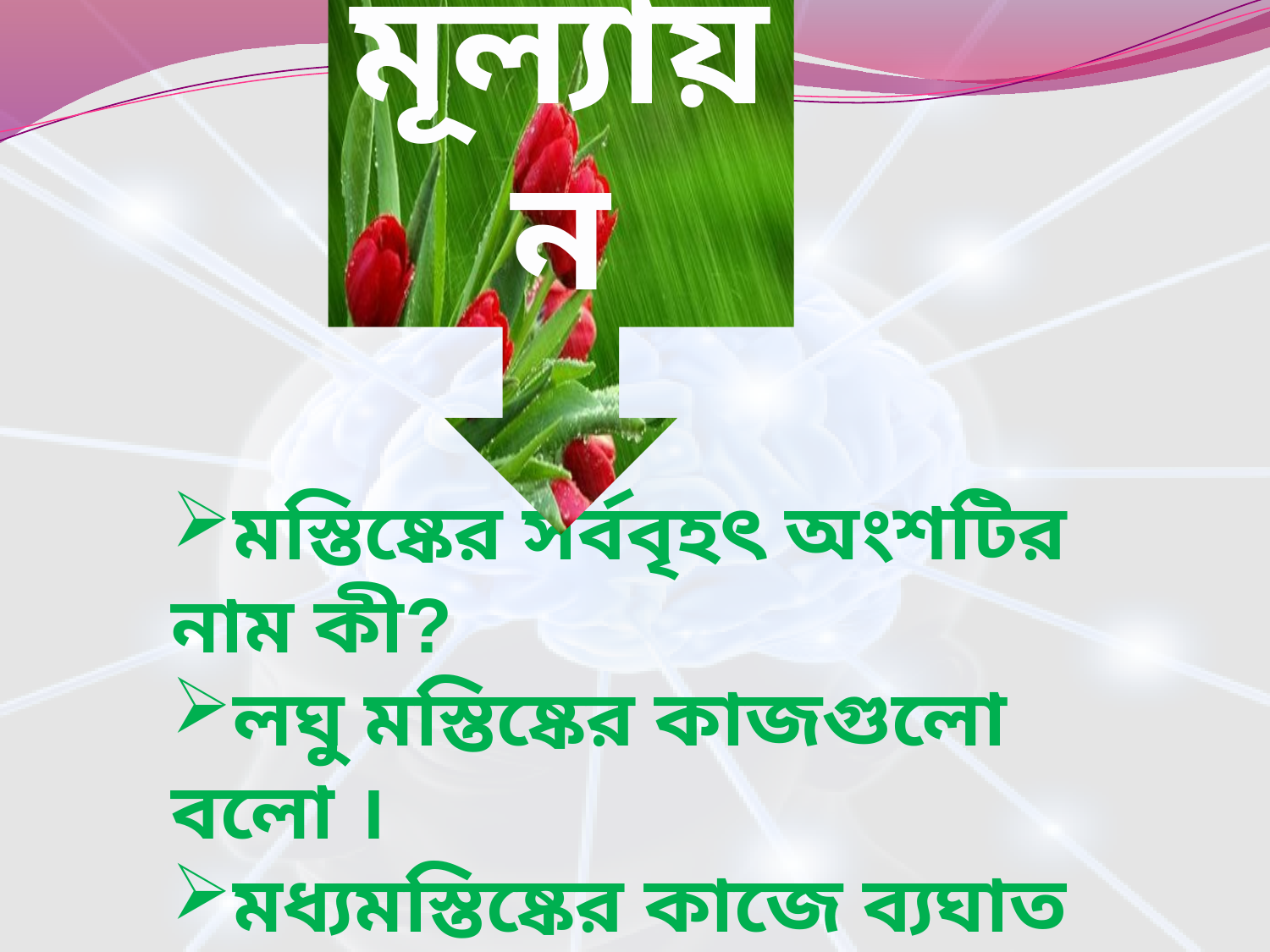

মূল্যায়ন
মস্তিষ্কের সর্ববৃহৎ অংশটির নাম কী?
লঘু মস্তিষ্কের কাজগুলো বলো ।
মধ্যমস্তিষ্কের কাজে ব্যঘাত থাকলে   কী ধরনের সমস্যা হবে?